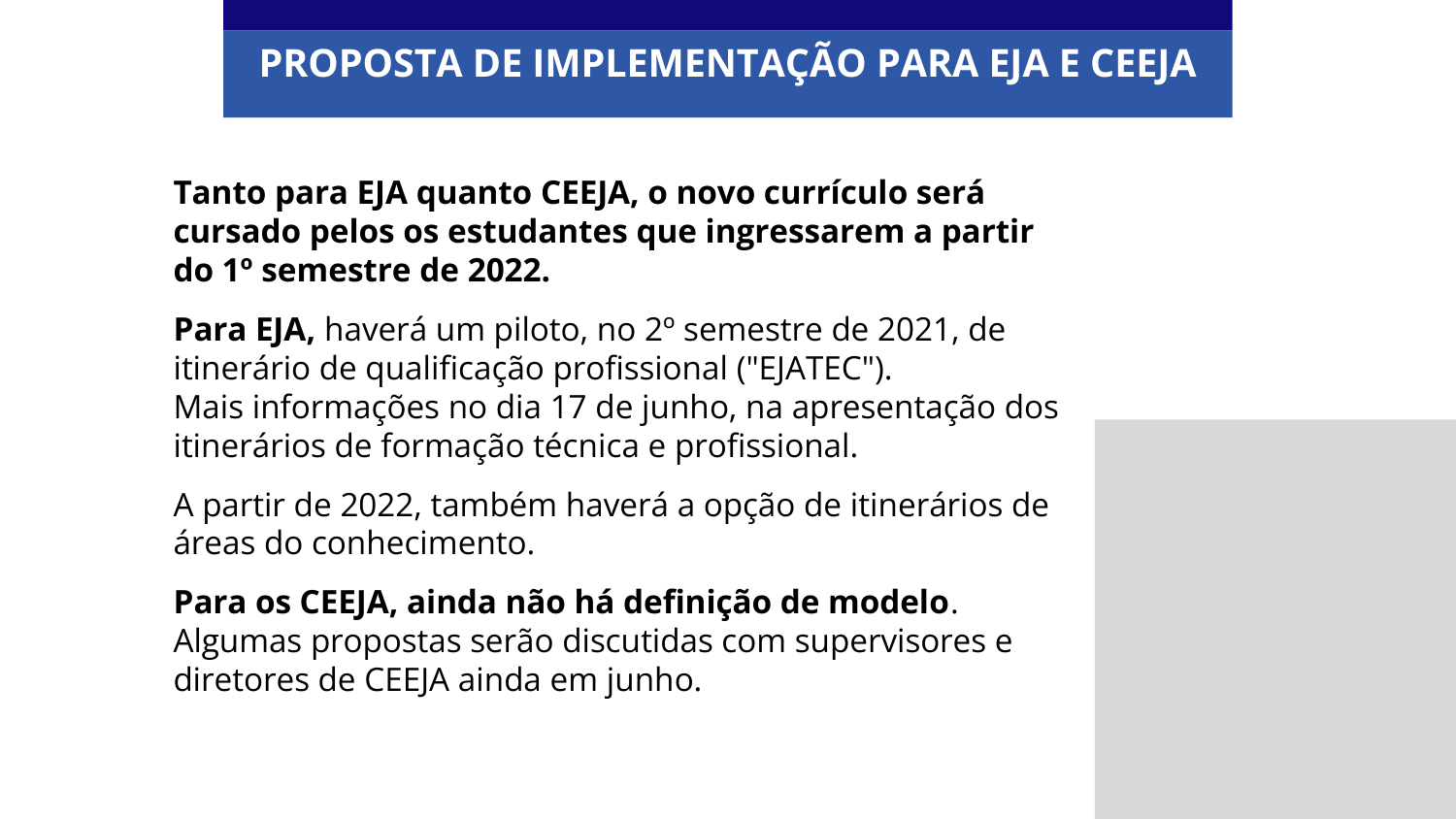

PROPOSTA DE IMPLEMENTAÇÃO PARA EJA E CEEJA
Tanto para EJA quanto CEEJA, o novo currículo será cursado pelos os estudantes que ingressarem a partir do 1º semestre de 2022.
Para EJA, haverá um piloto, no 2º semestre de 2021, de itinerário de qualificação profissional ("EJATEC").
Mais informações no dia 17 de junho, na apresentação dos itinerários de formação técnica e profissional.
A partir de 2022, também haverá a opção de itinerários de áreas do conhecimento.
Para os CEEJA, ainda não há definição de modelo. Algumas propostas serão discutidas com supervisores e diretores de CEEJA ainda em junho.